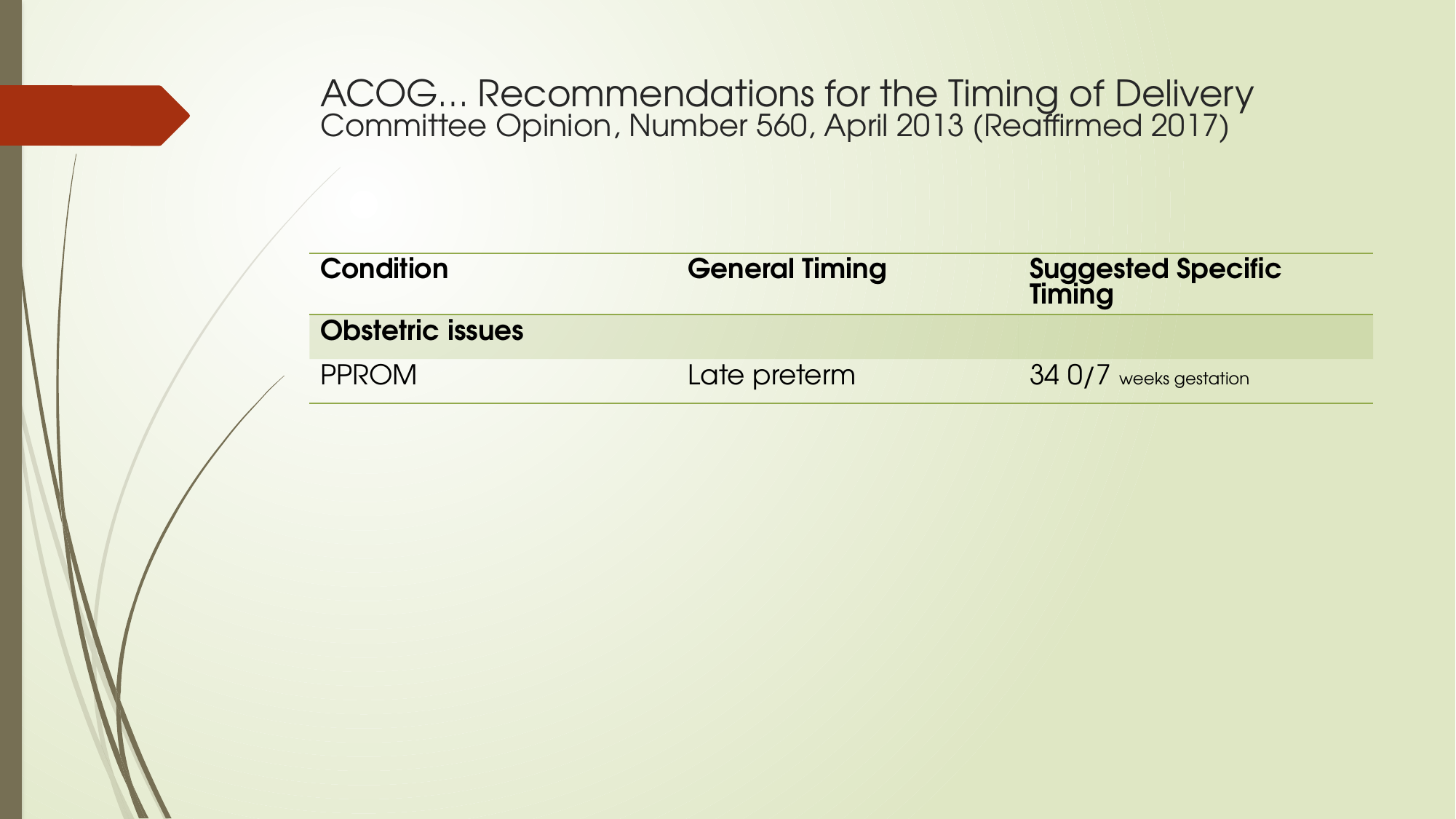

# ACOG… Recommendations for the Timing of Delivery Committee Opinion, Number 560, April 2013 (Reaffirmed 2017)
| Condition | General Timing | Suggested Specific Timing |
| --- | --- | --- |
| Obstetric issues |  |  |
| PPROM | Late preterm | 34 0/7 weeks gestation |